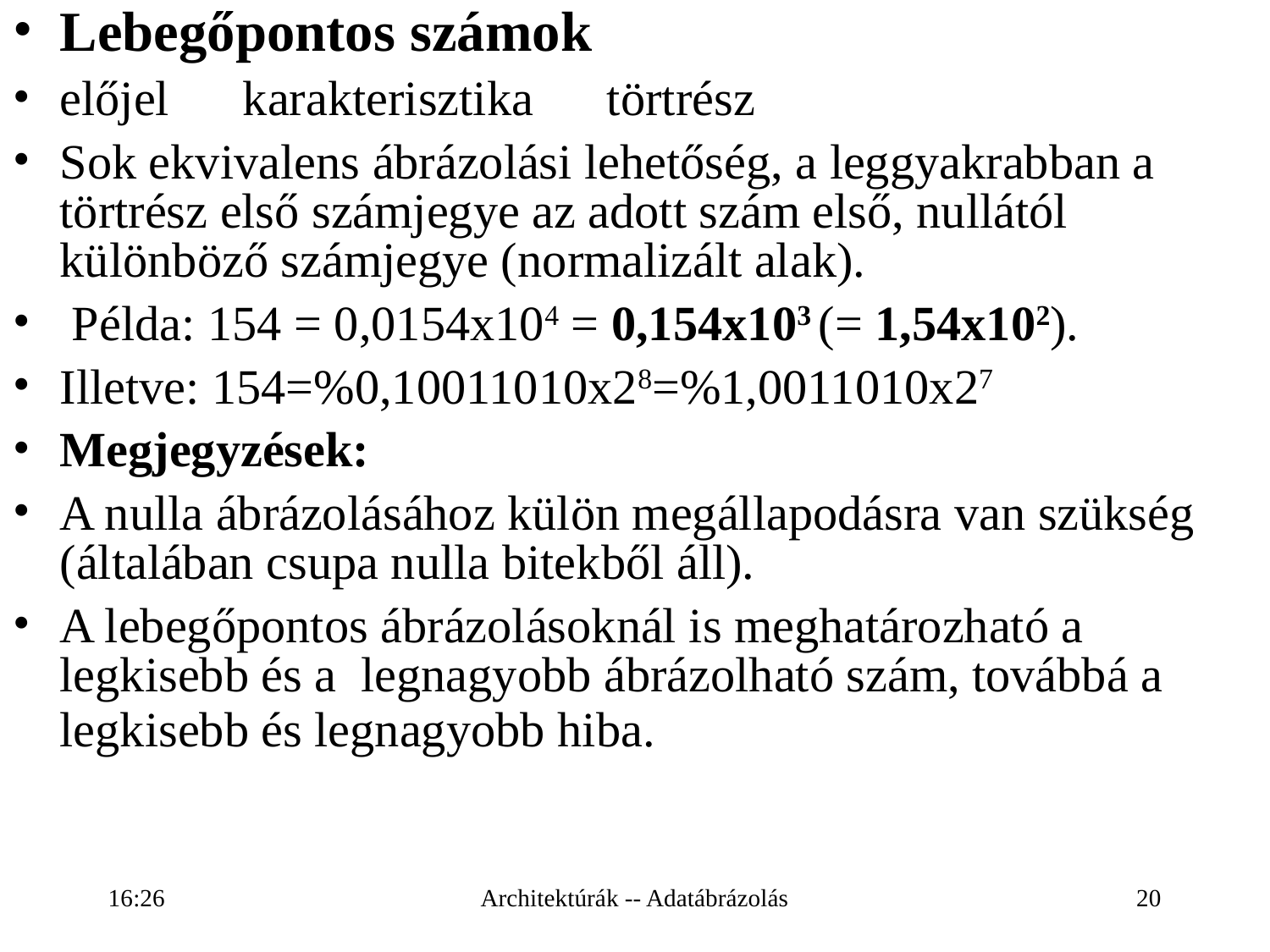

# Lebegőpontos számok
előjel      karakterisztika      törtrész
Sok ekvivalens ábrázolási lehetőség, a leggyakrabban a törtrész első számjegye az adott szám első, nullától különböző számjegye (normalizált alak).
 Példa: 154 = 0,0154x104 = 0,154x103 (= 1,54x102).
Illetve: 154=%0,10011010x28=%1,0011010x27
Megjegyzések:
A nulla ábrázolásához külön megállapodásra van szükség (általában csupa nulla bitekből áll).
A lebegőpontos ábrázolásoknál is meghatározható a legkisebb és a  legnagyobb ábrázolható szám, továbbá a legkisebb és legnagyobb hiba.
16:26
Architektúrák -- Adatábrázolás
20